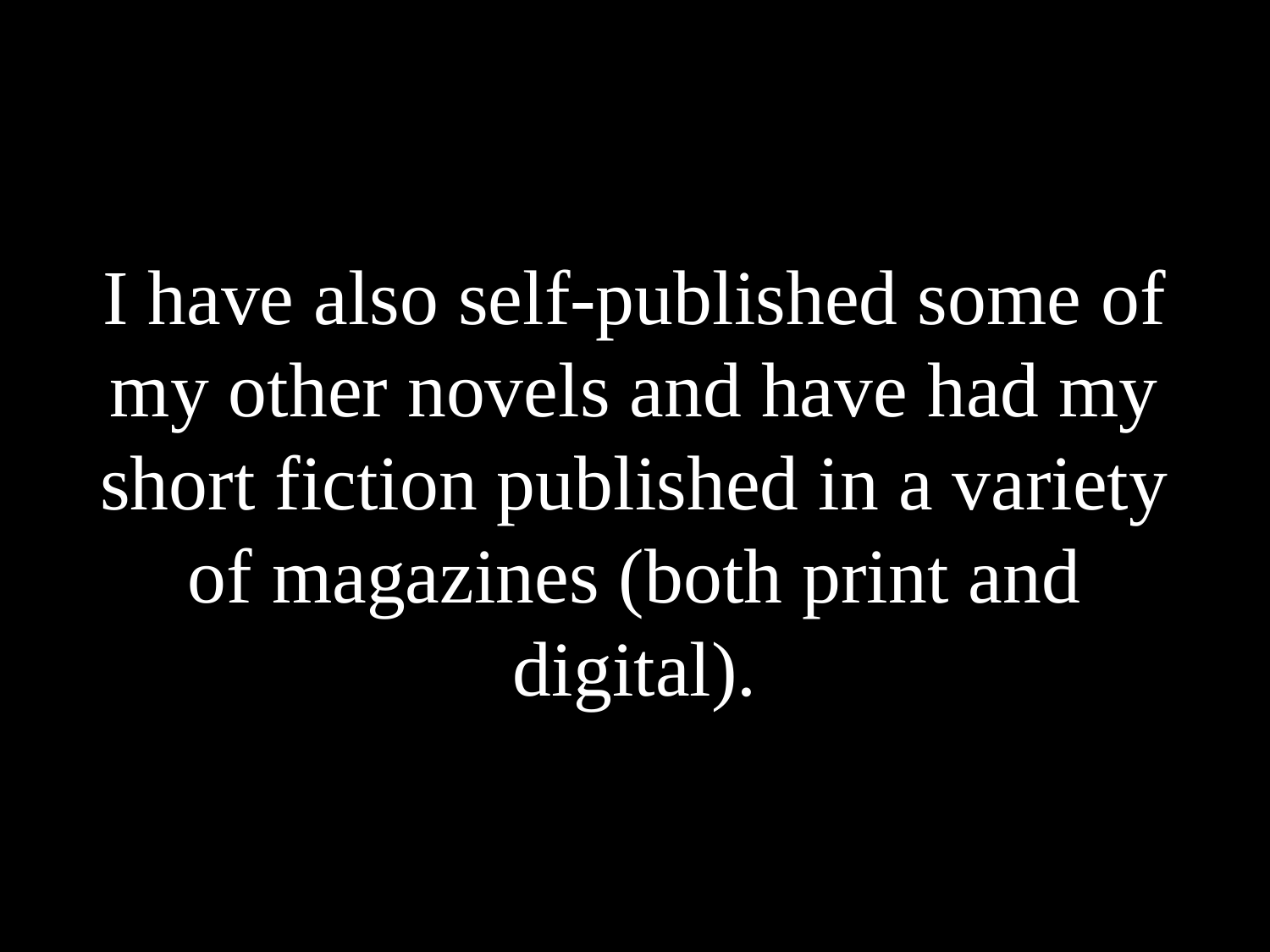

# I have also self-published some of my other novels and have had my short fiction published in a variety of magazines (both print and digital).